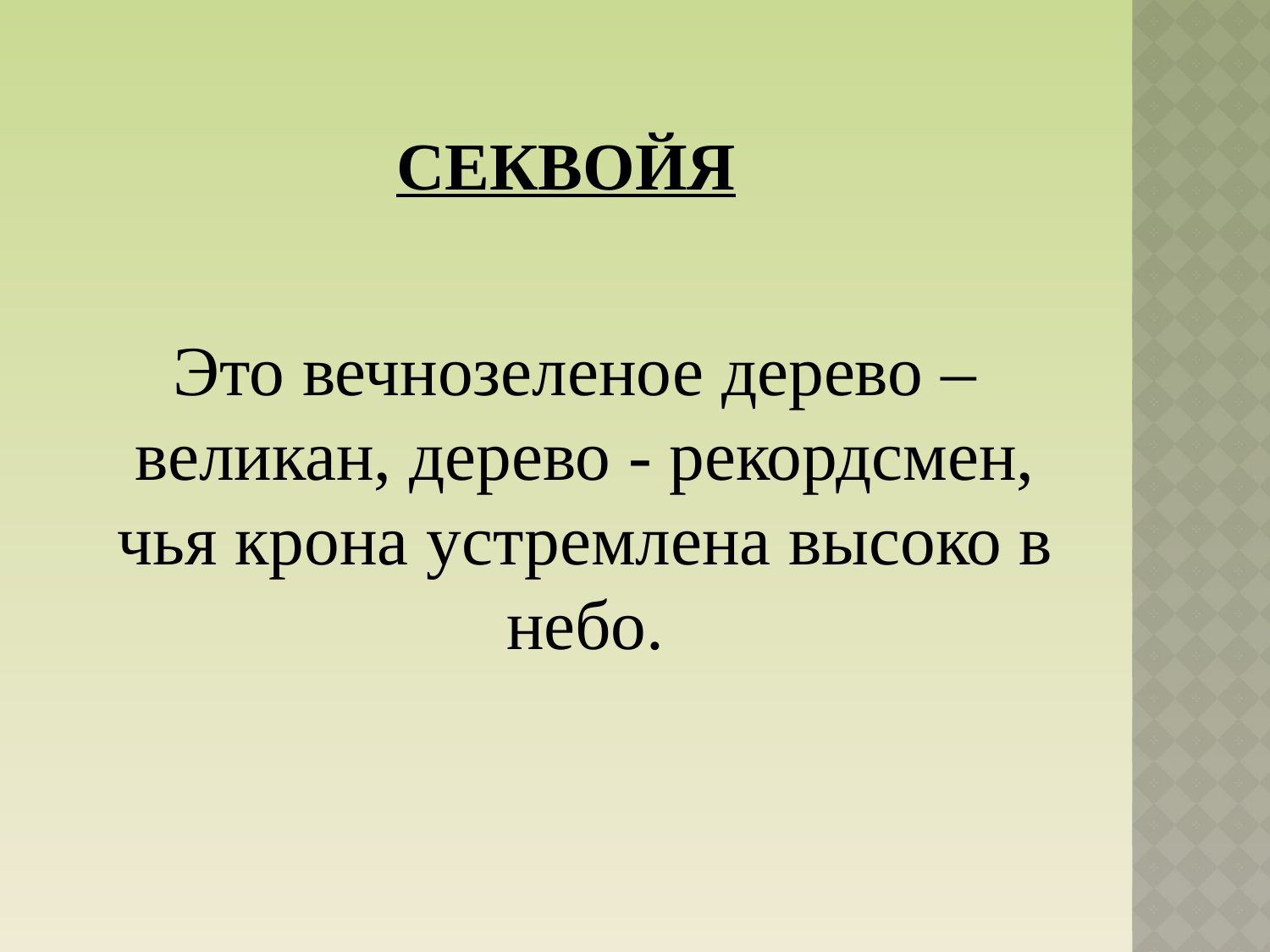

# Секвойя

 Это вечнозеленое дерево – великан, дерево - рекордсмен, чья крона устремлена высоко в небо.